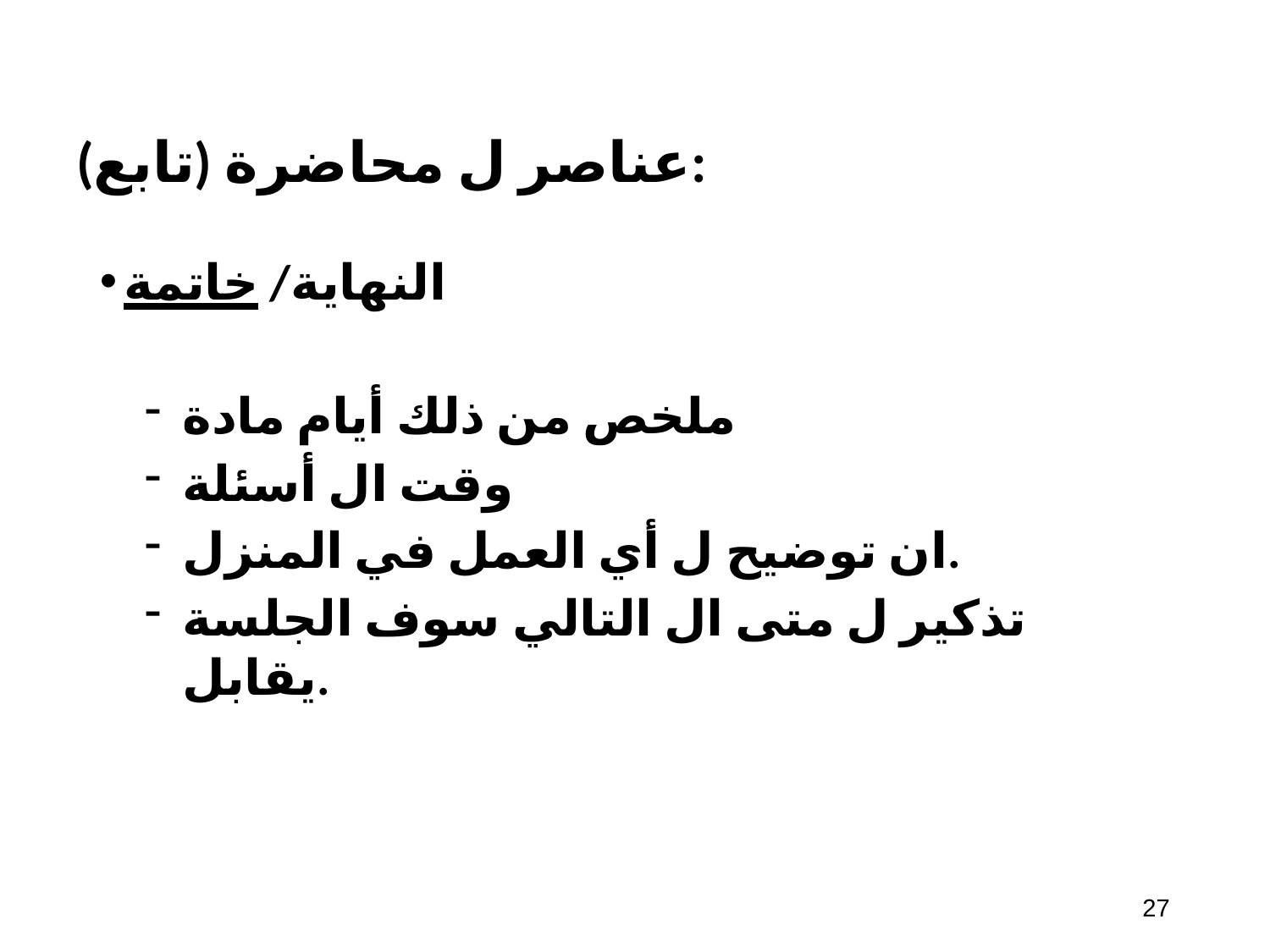

# عناصر ل محاضرة​ (تابع):
النهاية/ خاتمة

ملخص من ذلك أيام مادة
وقت ال أسئلة
ان توضيح ل أي العمل في المنزل.
تذكير​ ل متى ال التالي سوف الجلسة يقابل.
27